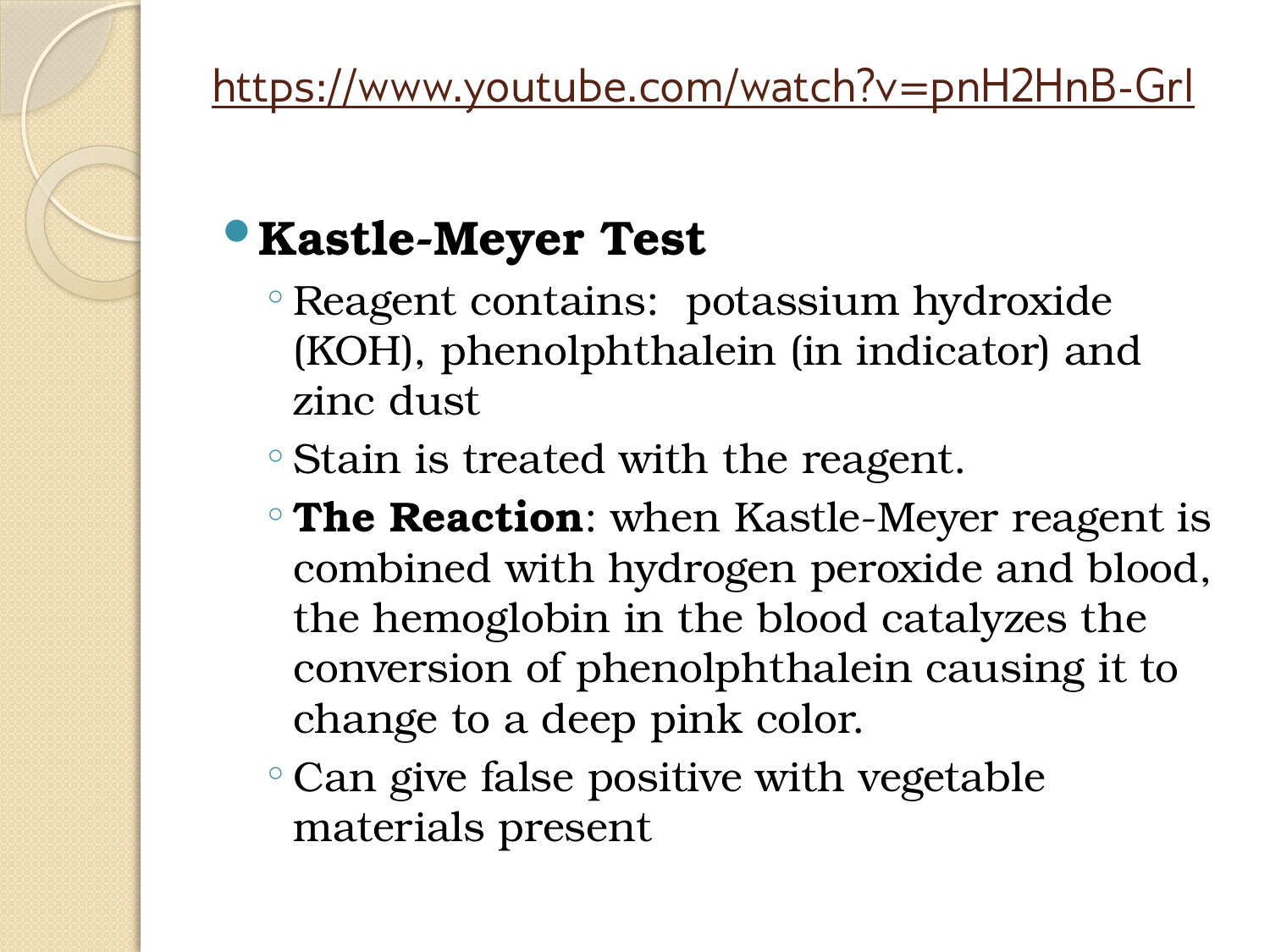

# https://www.youtube.com/watch?v=pnH2HnB-GrI
Kastle-Meyer Test
Reagent contains:  potassium hydroxide (KOH), phenolphthalein (in indicator) and zinc dust
Stain is treated with the reagent.
The Reaction: when Kastle-Meyer reagent is combined with hydrogen peroxide and blood, the hemoglobin in the blood catalyzes the conversion of phenolphthalein causing it to change to a deep pink color.
Can give false positive with vegetable materials present